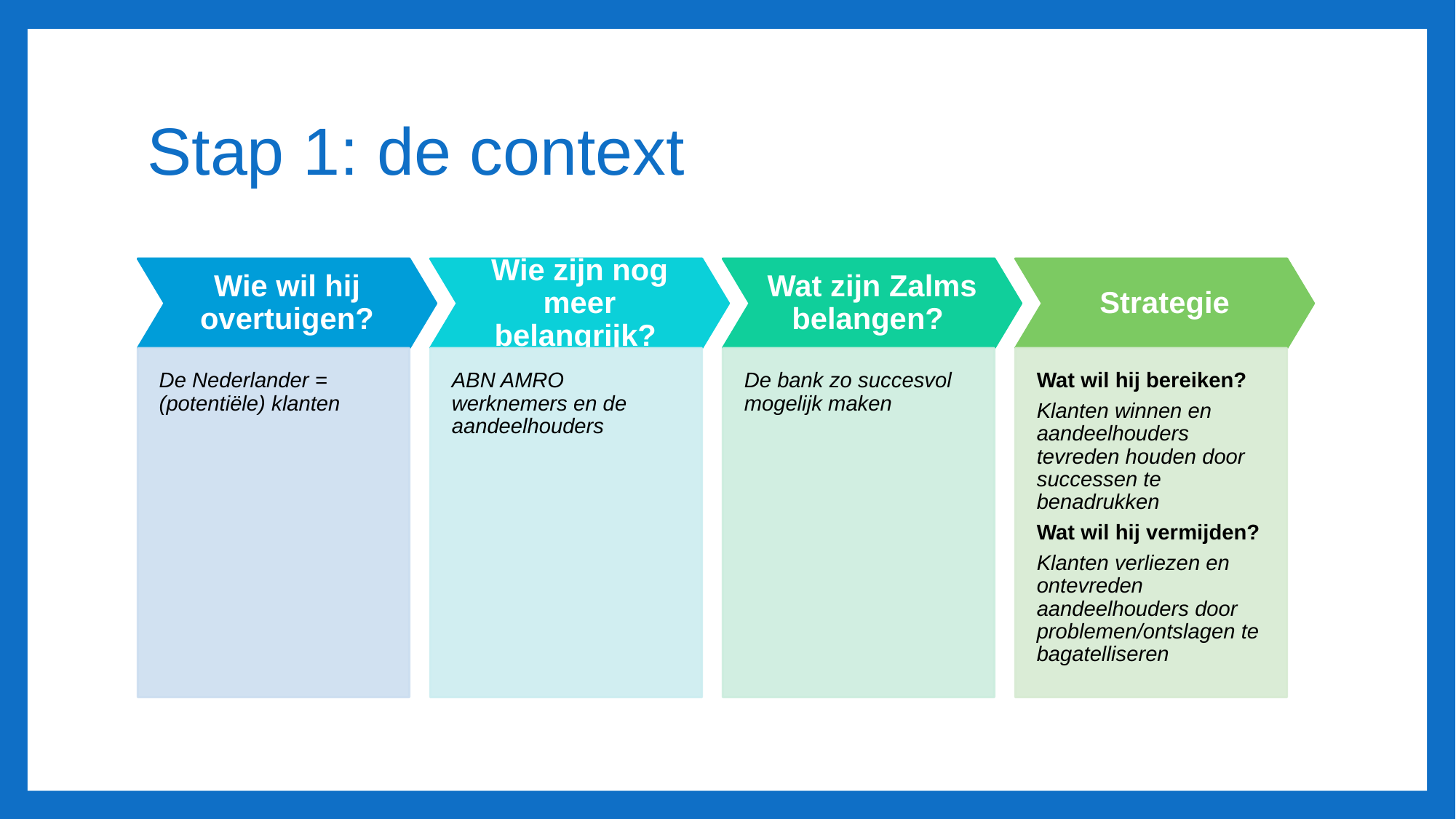

# Stap 1: de context
Wie wil hij overtuigen?
De Nederlander = (potentiële) klanten
Wie zijn nog meer belangrijk?
ABN AMRO werknemers en de aandeelhouders
Wat zijn Zalms belangen?
De bank zo succesvol mogelijk maken
Strategie
Wat wil hij bereiken?
Klanten winnen en aandeelhouders tevreden houden door successen te benadrukken
Wat wil hij vermijden?
Klanten verliezen en ontevreden aandeelhouders door problemen/ontslagen te bagatelliseren